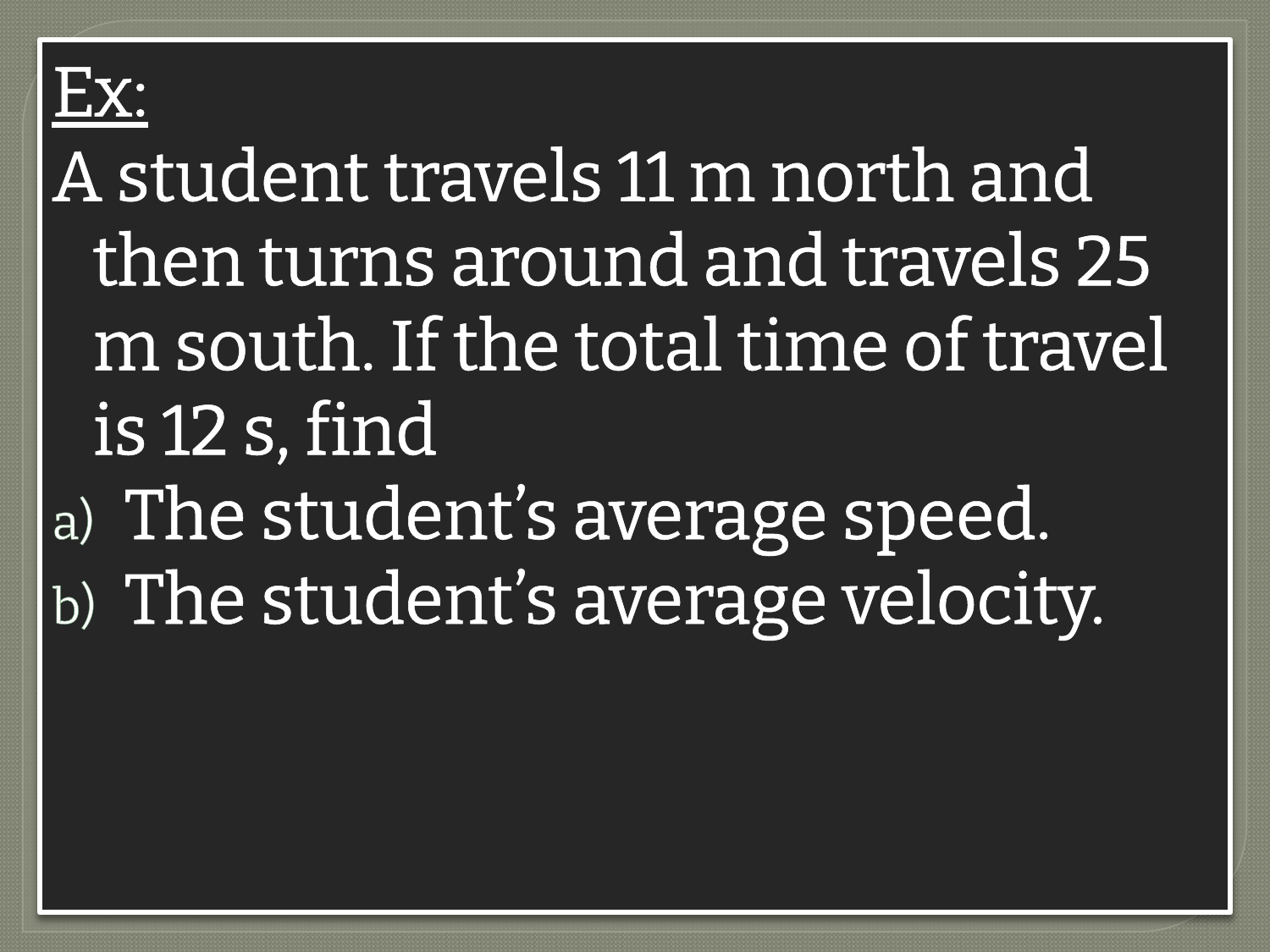

Ex:
A student travels 11 m north and then turns around and travels 25 m south. If the total time of travel is 12 s, find
The student’s average speed.
The student’s average velocity.